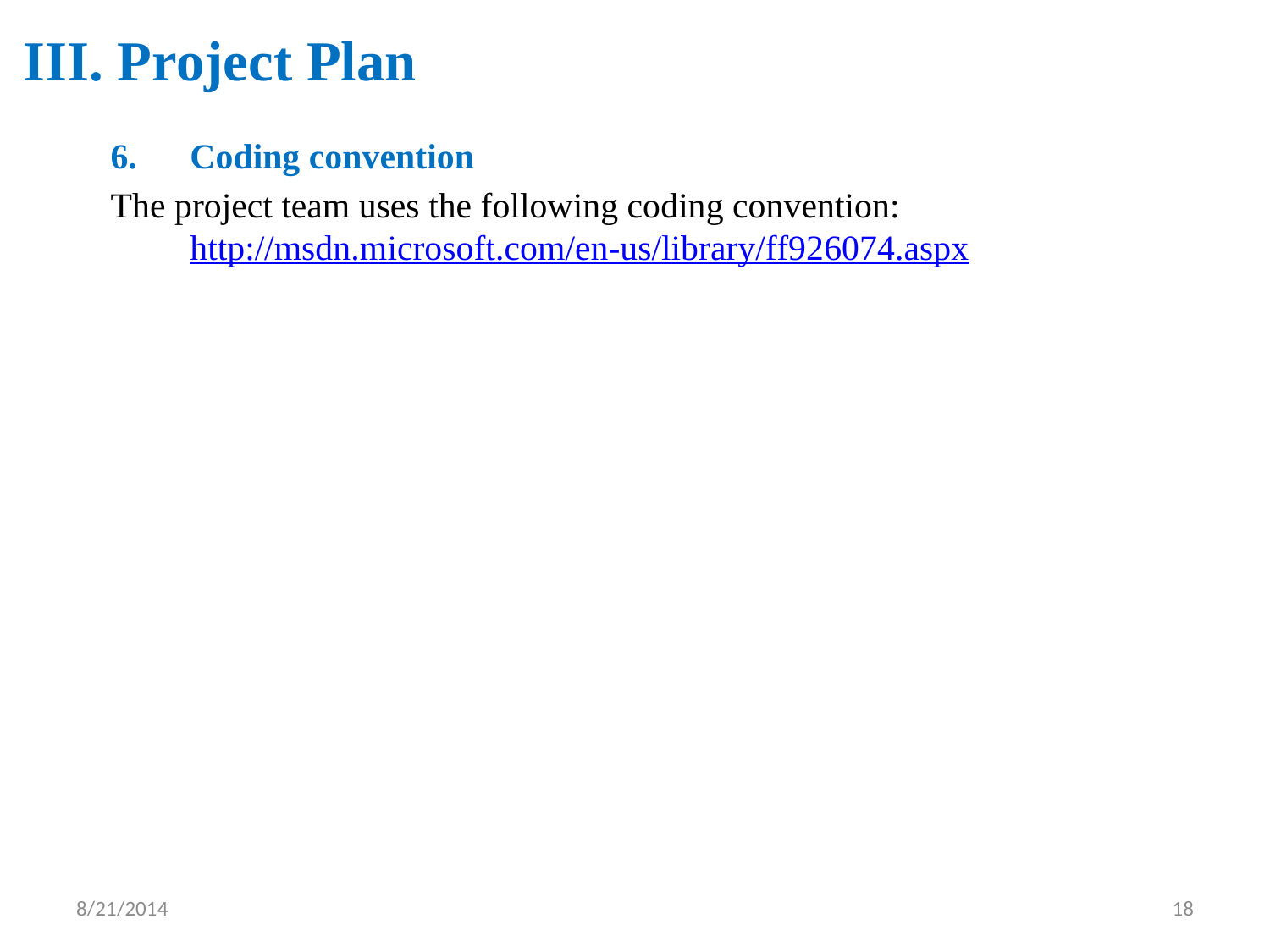

# III. Project Plan
Coding convention
The project team uses the following coding convention: http://msdn.microsoft.com/en-us/library/ff926074.aspx

8/21/2014
18